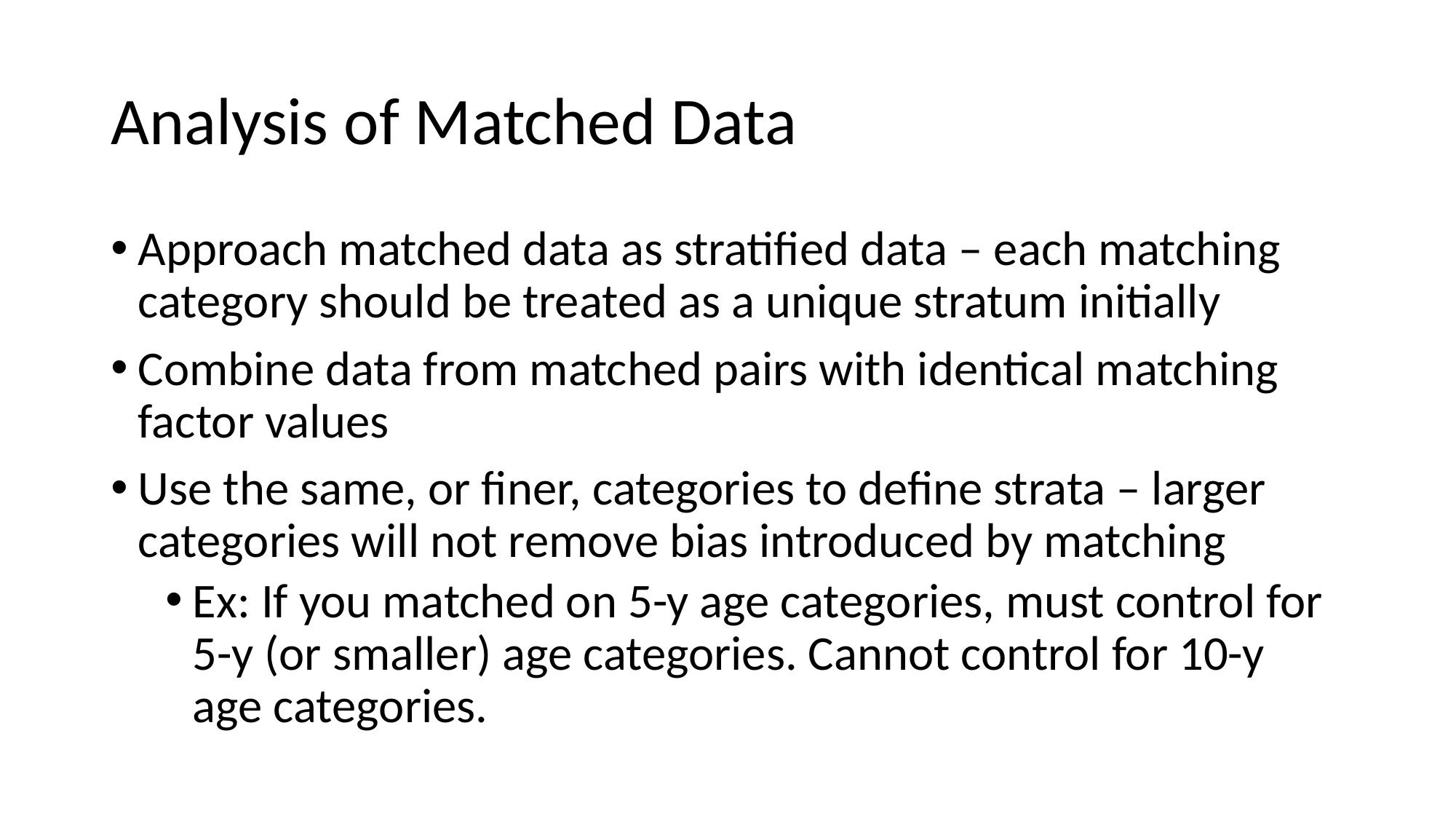

# Analysis of Matched Data
Approach matched data as stratified data – each matching category should be treated as a unique stratum initially
Combine data from matched pairs with identical matching factor values
Use the same, or finer, categories to define strata – larger categories will not remove bias introduced by matching
Ex: If you matched on 5-y age categories, must control for 5-y (or smaller) age categories. Cannot control for 10-y age categories.